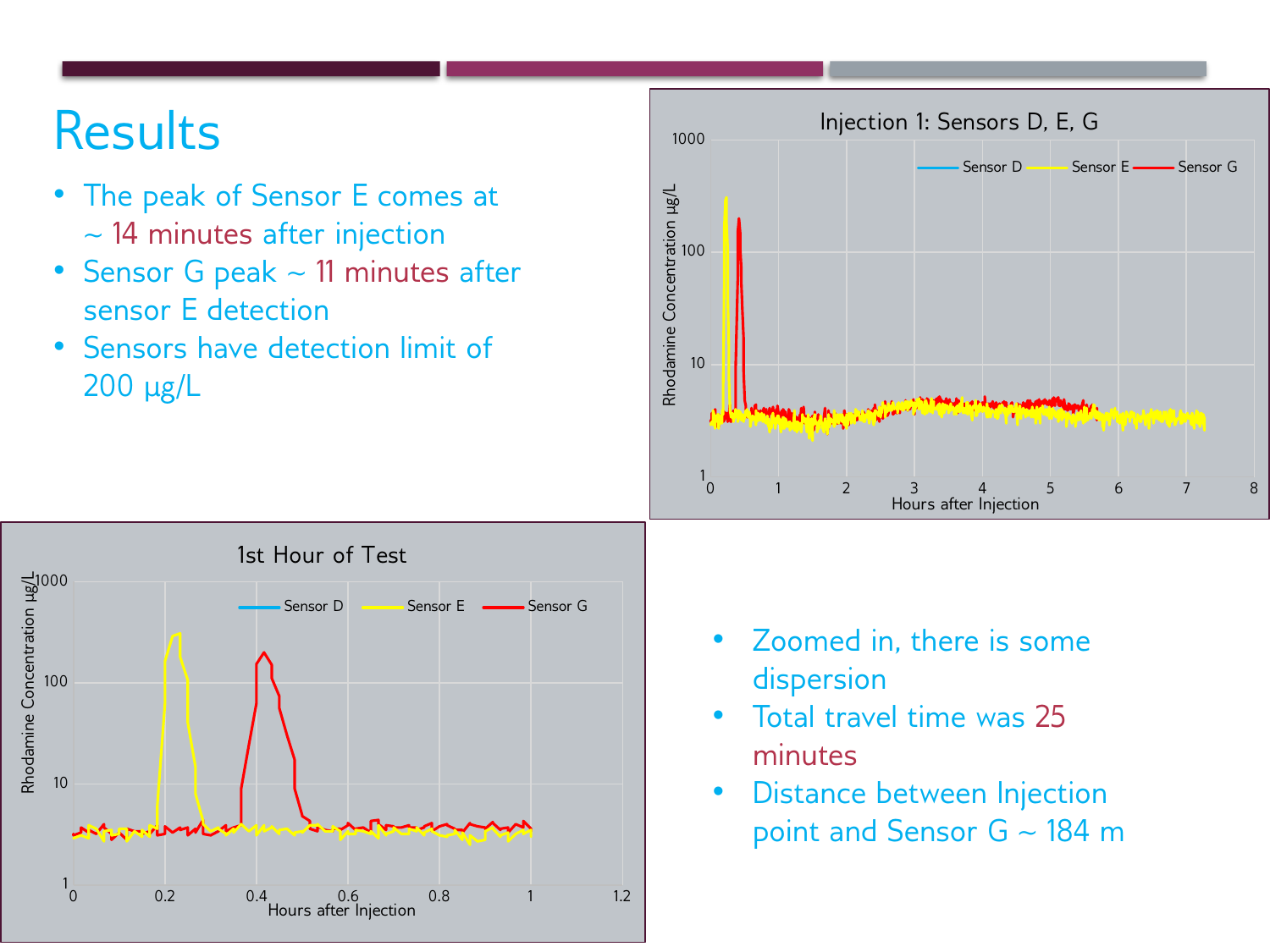

Results

### Chart: Injection 1: Sensors D, E, G

| Category |  |  |  |
|---|---|---|---|
The peak of Sensor E comes at ~ 14 minutes after injection
Sensor G peak ~ 11 minutes after sensor E detection
Sensors have detection limit of 200 µg/L

### Chart: 1st Hour of Test

| Category |  |  |  |
|---|---|---|---|
Zoomed in, there is some dispersion
Total travel time was 25 minutes
Distance between Injection point and Sensor G ~ 184 m